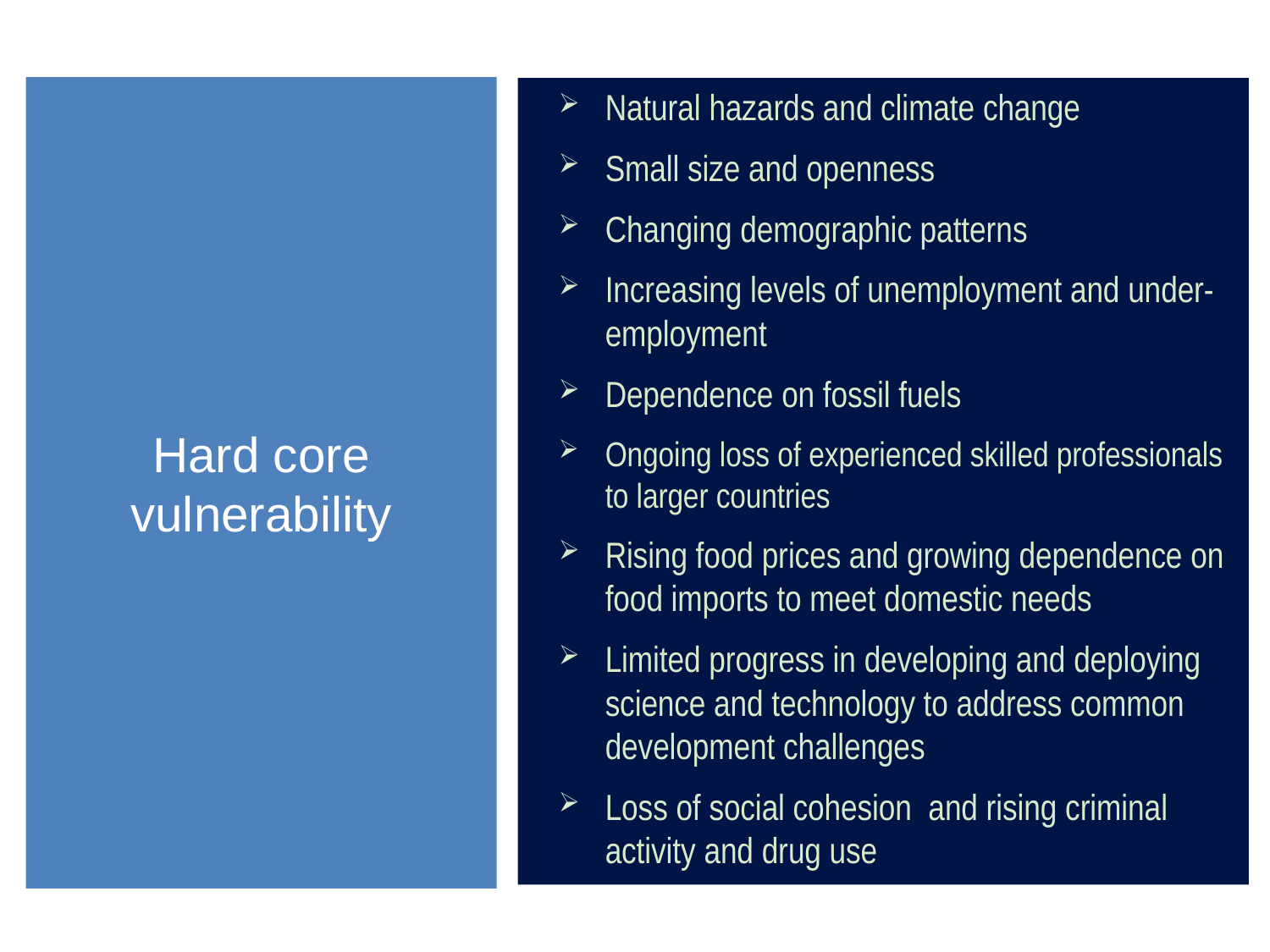

# Hard core vulnerability
Natural hazards and climate change
Small size and openness
Changing demographic patterns
Increasing levels of unemployment and under-employment
Dependence on fossil fuels
Ongoing loss of experienced skilled professionals to larger countries
Rising food prices and growing dependence on food imports to meet domestic needs
Limited progress in developing and deploying science and technology to address common development challenges
Loss of social cohesion  and rising criminal activity and drug use